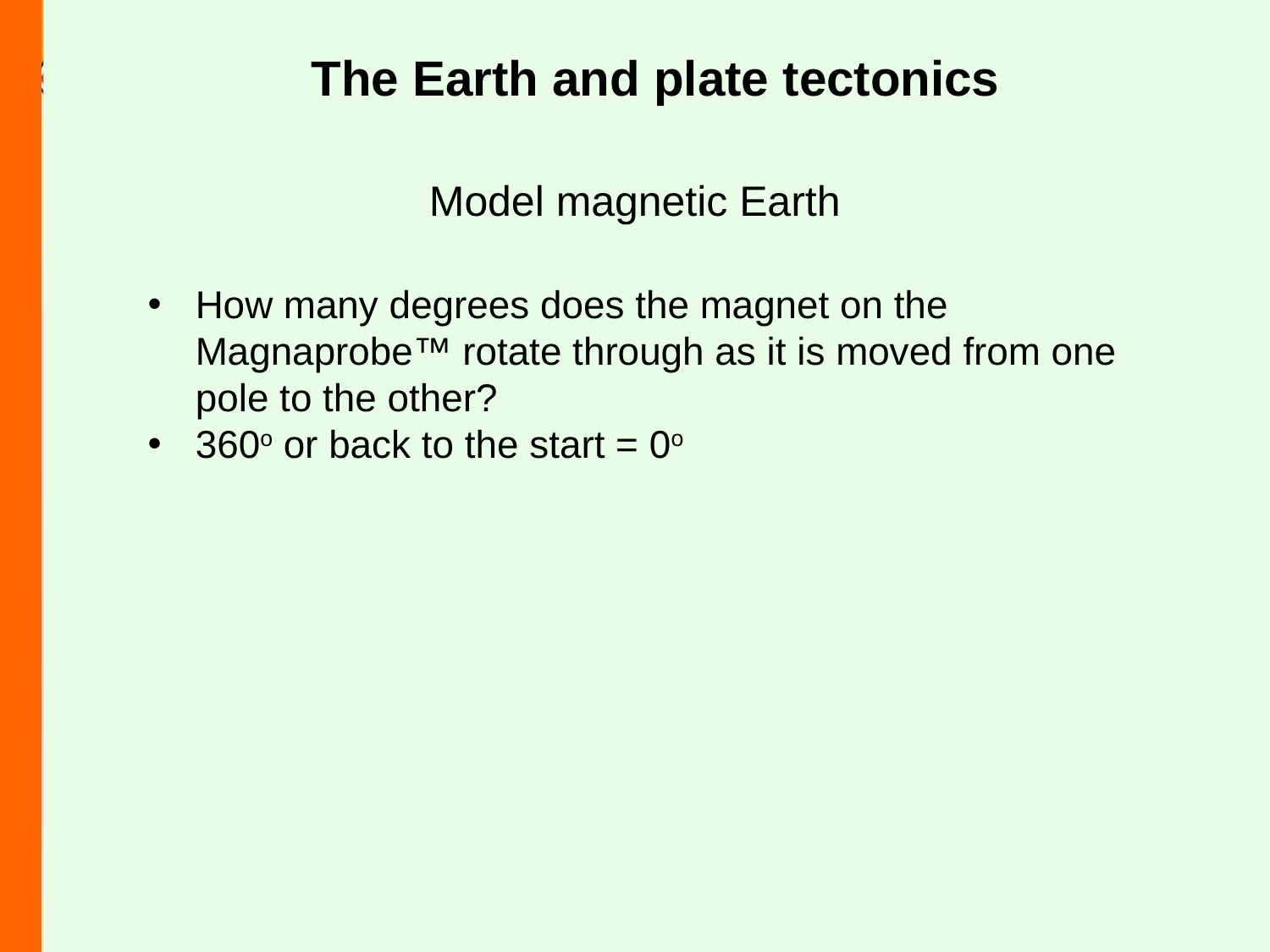

Model magnetic Earth
How many degrees does the magnet on the Magnaprobe™ rotate through as it is moved from one pole to the other?
360o or back to the start = 0o